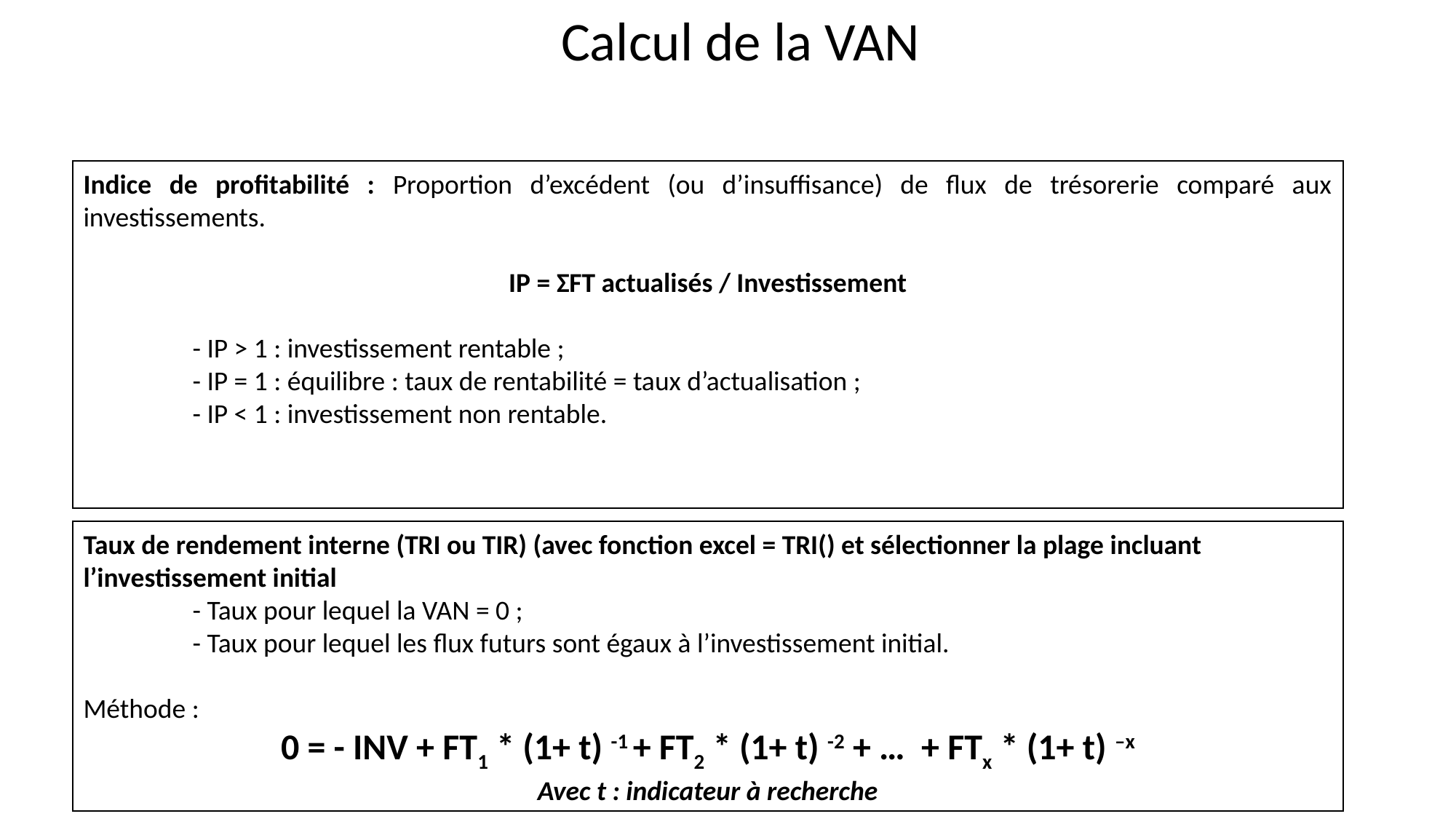

Calcul de la VAN

Indice de profitabilité : Proportion d’excédent (ou d’insuffisance) de flux de trésorerie comparé aux investissements.

IP = ΣFT actualisés / Investissement

	- IP > 1 : investissement rentable ;
	- IP = 1 : équilibre : taux de rentabilité = taux d’actualisation ;
	- IP < 1 : investissement non rentable.

Taux de rendement interne (TRI ou TIR) (avec fonction excel = TRI() et sélectionner la plage incluant l’investissement initial
	- Taux pour lequel la VAN = 0 ;
	- Taux pour lequel les flux futurs sont égaux à l’investissement initial.

Méthode :
0 = - INV + FT1 * (1+ t) -1 + FT2 * (1+ t) -2 + …  + FTx * (1+ t) –x
Avec t : indicateur à recherche